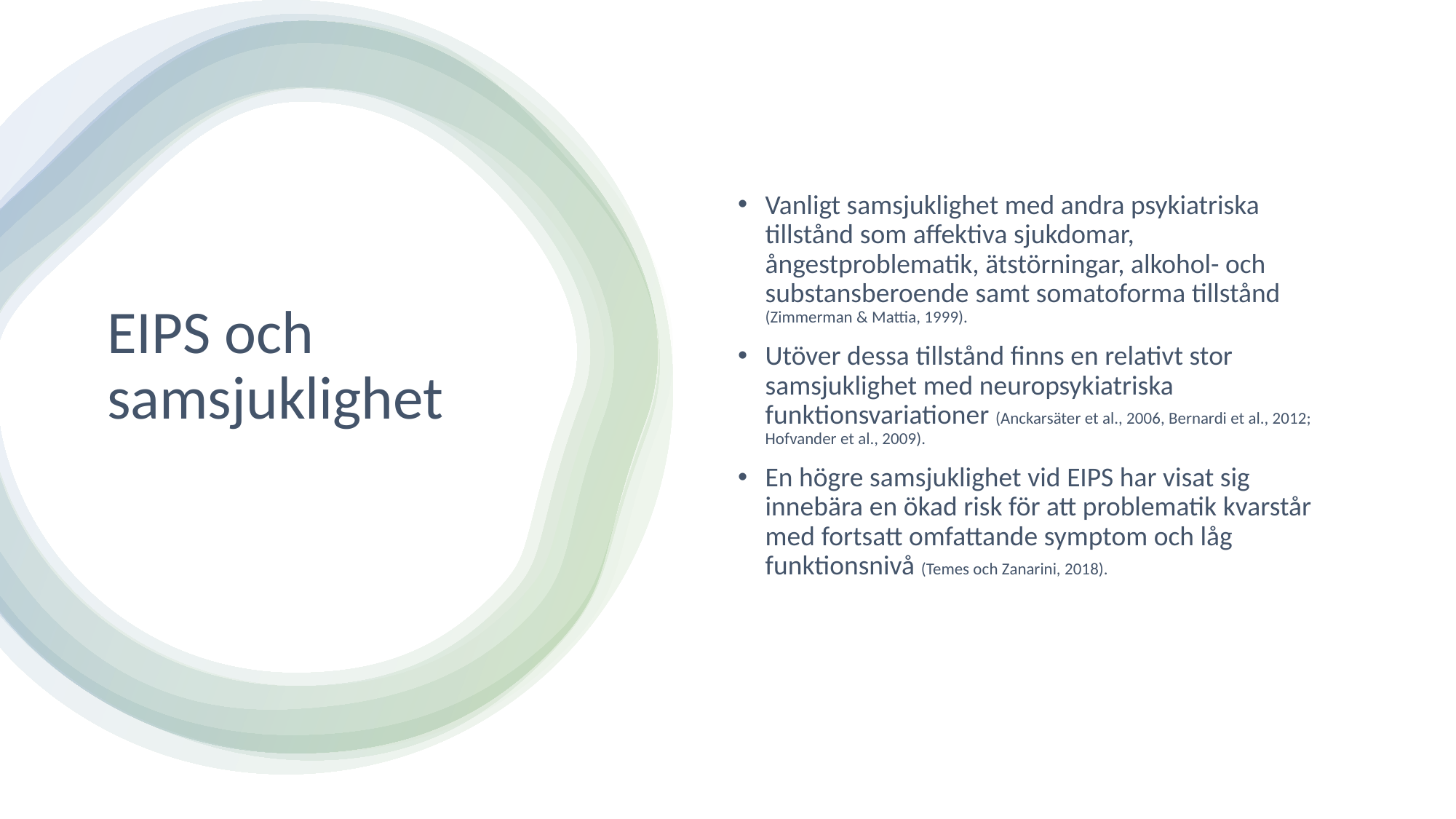

Vanligt samsjuklighet med andra psykiatriska tillstånd som affektiva sjukdomar, ångestproblematik, ätstörningar, alkohol- och substansberoende samt somatoforma tillstånd (Zimmerman & Mattia, 1999).
Utöver dessa tillstånd finns en relativt stor samsjuklighet med neuropsykiatriska funktionsvariationer (Anckarsäter et al., 2006, Bernardi et al., 2012; Hofvander et al., 2009).
En högre samsjuklighet vid EIPS har visat sig innebära en ökad risk för att problematik kvarstår med fortsatt omfattande symptom och låg funktionsnivå (Temes och Zanarini, 2018).

# EIPS och samsjuklighet